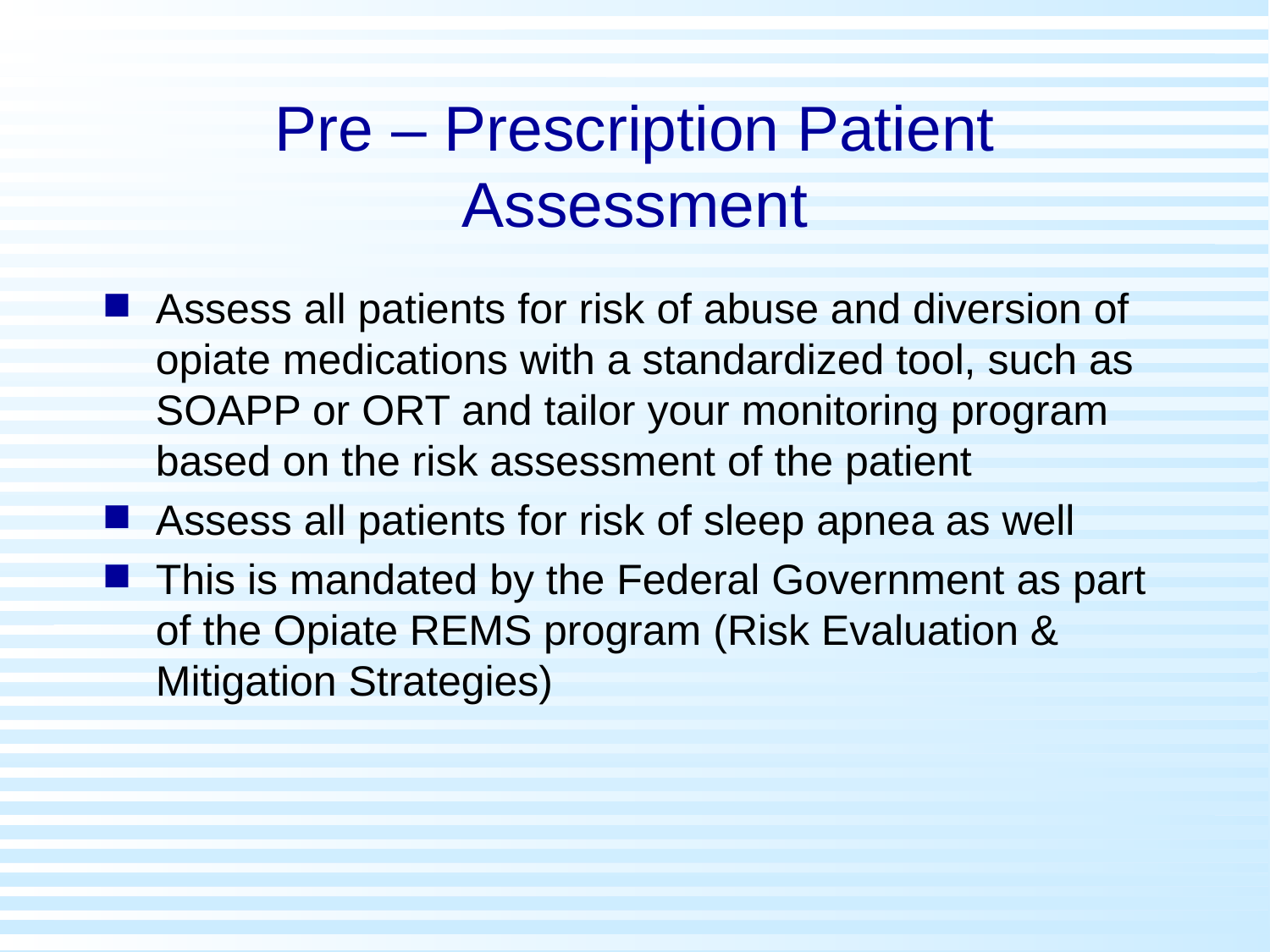

# Pre – Prescription Patient Assessment
Assess all patients for risk of abuse and diversion of opiate medications with a standardized tool, such as SOAPP or ORT and tailor your monitoring program based on the risk assessment of the patient
Assess all patients for risk of sleep apnea as well
This is mandated by the Federal Government as part of the Opiate REMS program (Risk Evaluation & Mitigation Strategies)